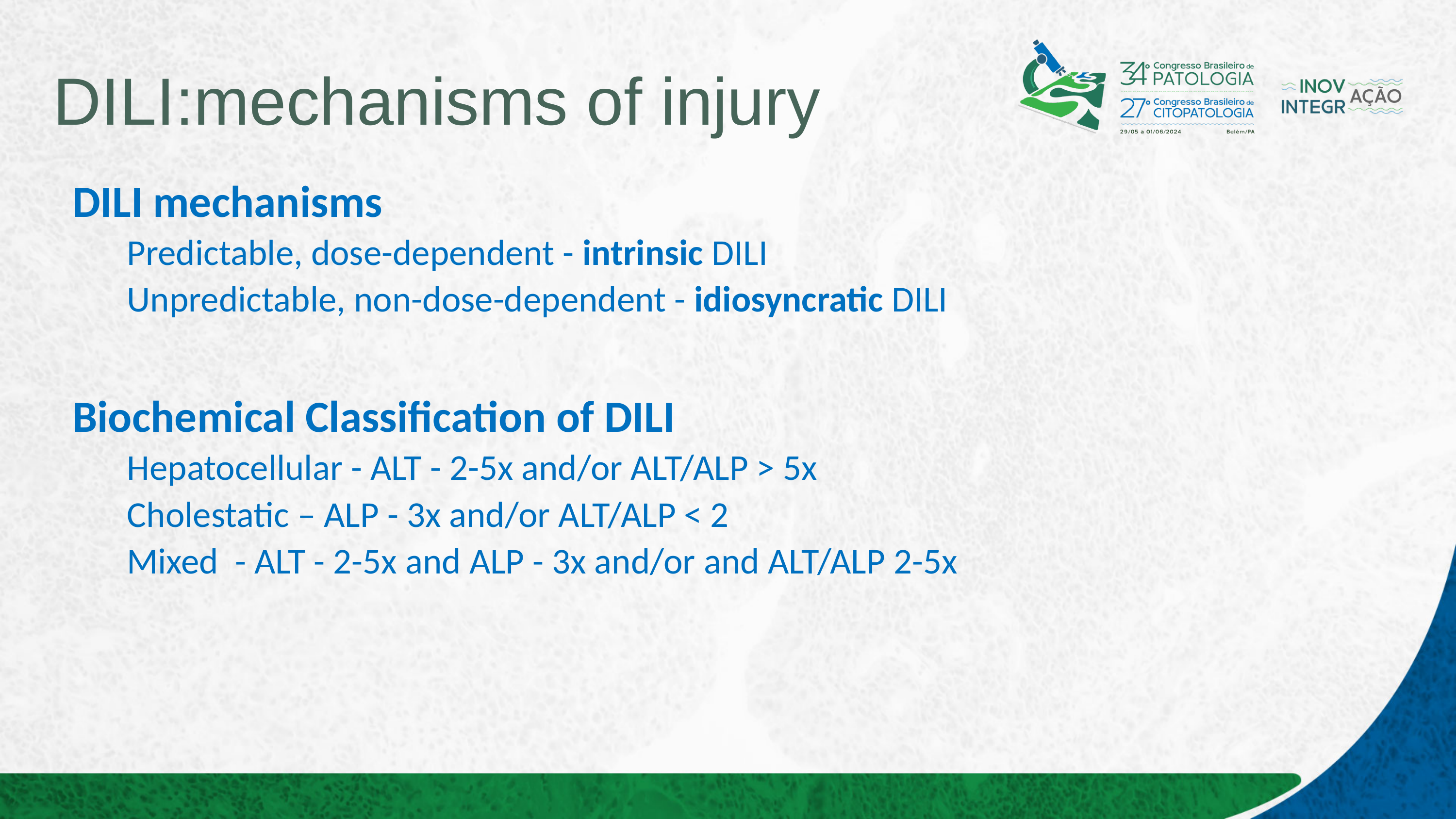

# DILI:mechanisms of injury
DILI mechanisms
Predictable, dose-dependent - intrinsic DILI
Unpredictable, non-dose-dependent - idiosyncratic DILI

Biochemical Classification of DILI
Hepatocellular - ALT - 2-5x and/or ALT/ALP > 5x
Cholestatic – ALP - 3x and/or ALT/ALP < 2
Mixed  - ALT - 2-5x and ALP - 3x and/or and ALT/ALP 2-5x